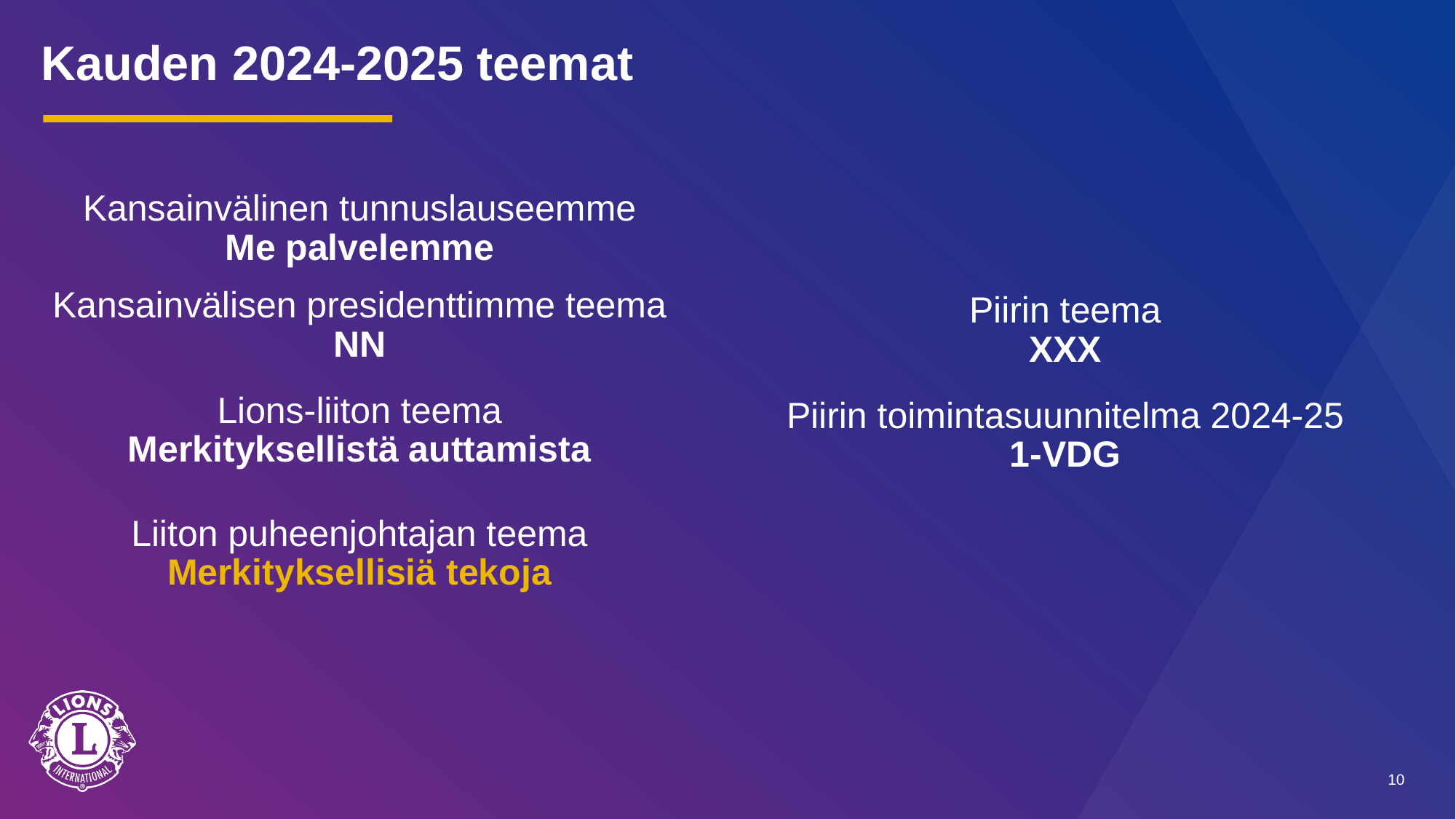

# Kauden 2024-2025 teemat
Kansainvälinen tunnuslauseemme
Me palvelemme
Kansainvälisen presidenttimme teema
NN
Lions-liiton teema
Merkityksellistä auttamista
Liiton puheenjohtajan teema
Merkityksellisiä tekoja

Piirin teema
XXX
Piirin toimintasuunnitelma 2024-25
1-VDG